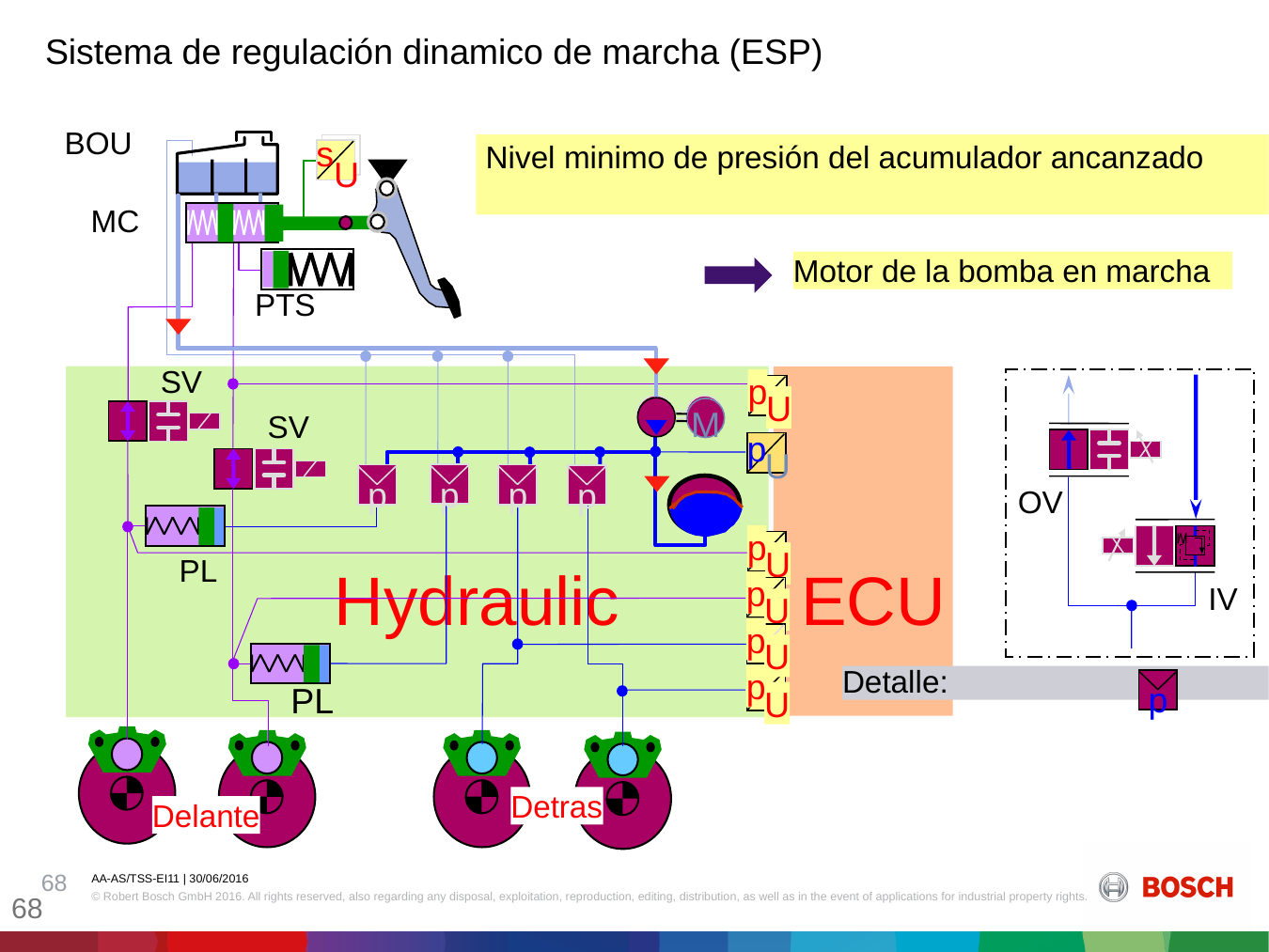

SBC   |   Presión de suministro

Sistema de regulación dinamico de marcha (ESP)

BOU
s

U
s

U

MC

PTS

SV

Hydraulic

OV
IV

Detalle:

p
p

U

M

SV

p

U

p

p

p

p

p

U

PL
ECU
p

U

p

U

p

U
PL

Detras
Delante
Nivel minimo de presión del acumulador ancanzado

M

Motor de la bomba en marcha

68
AA-AS/TSS-EI11 | 30/06/2016
68
© Robert Bosch GmbH 2016. All rights reserved, also regarding any disposal, exploitation, reproduction, editing, distribution, as well as in the event of applications for industrial property rights.